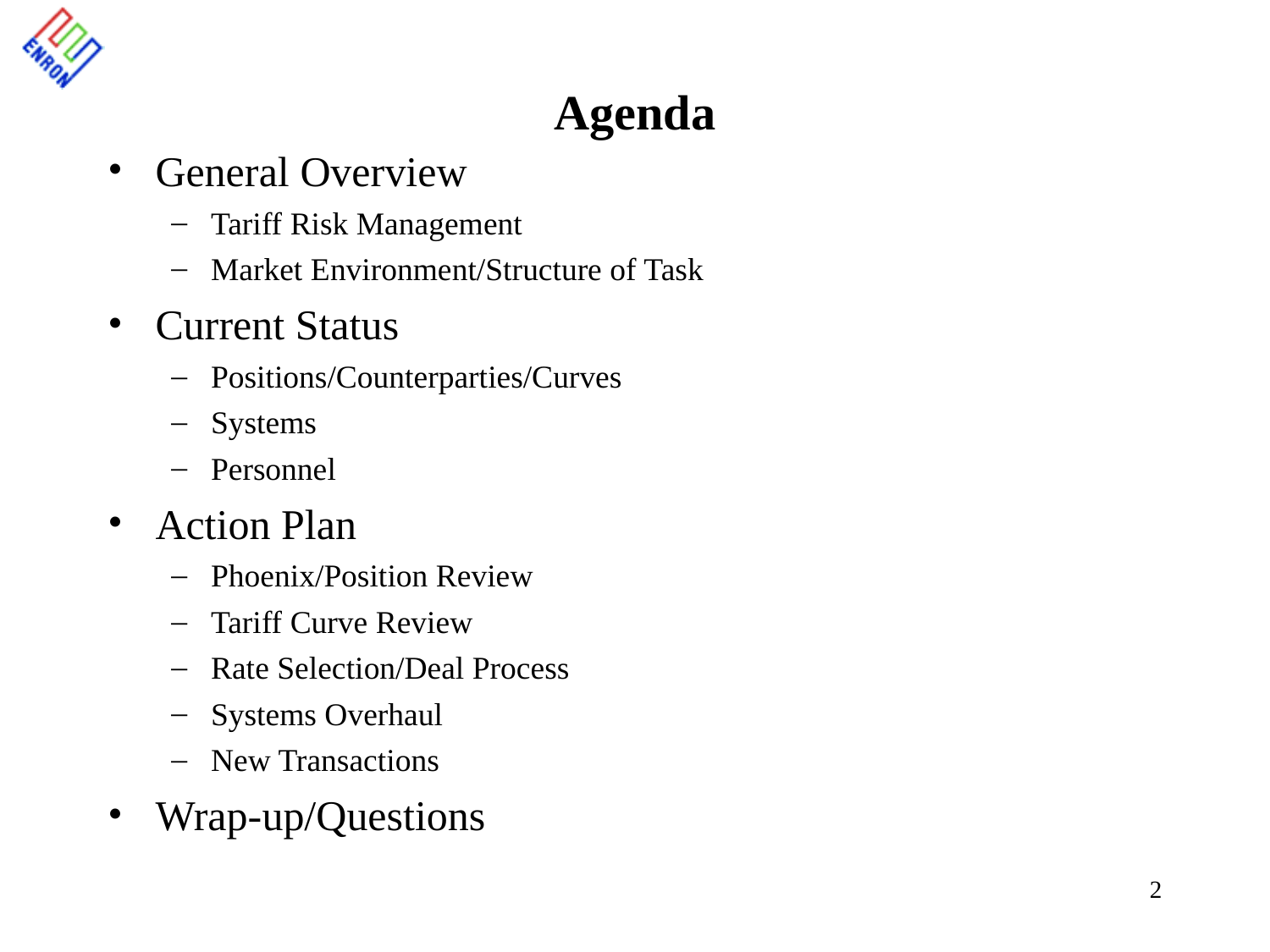

2
# Agenda
General Overview
Tariff Risk Management
Market Environment/Structure of Task
Current Status
Positions/Counterparties/Curves
Systems
Personnel
Action Plan
Phoenix/Position Review
Tariff Curve Review
Rate Selection/Deal Process
Systems Overhaul
New Transactions
Wrap-up/Questions